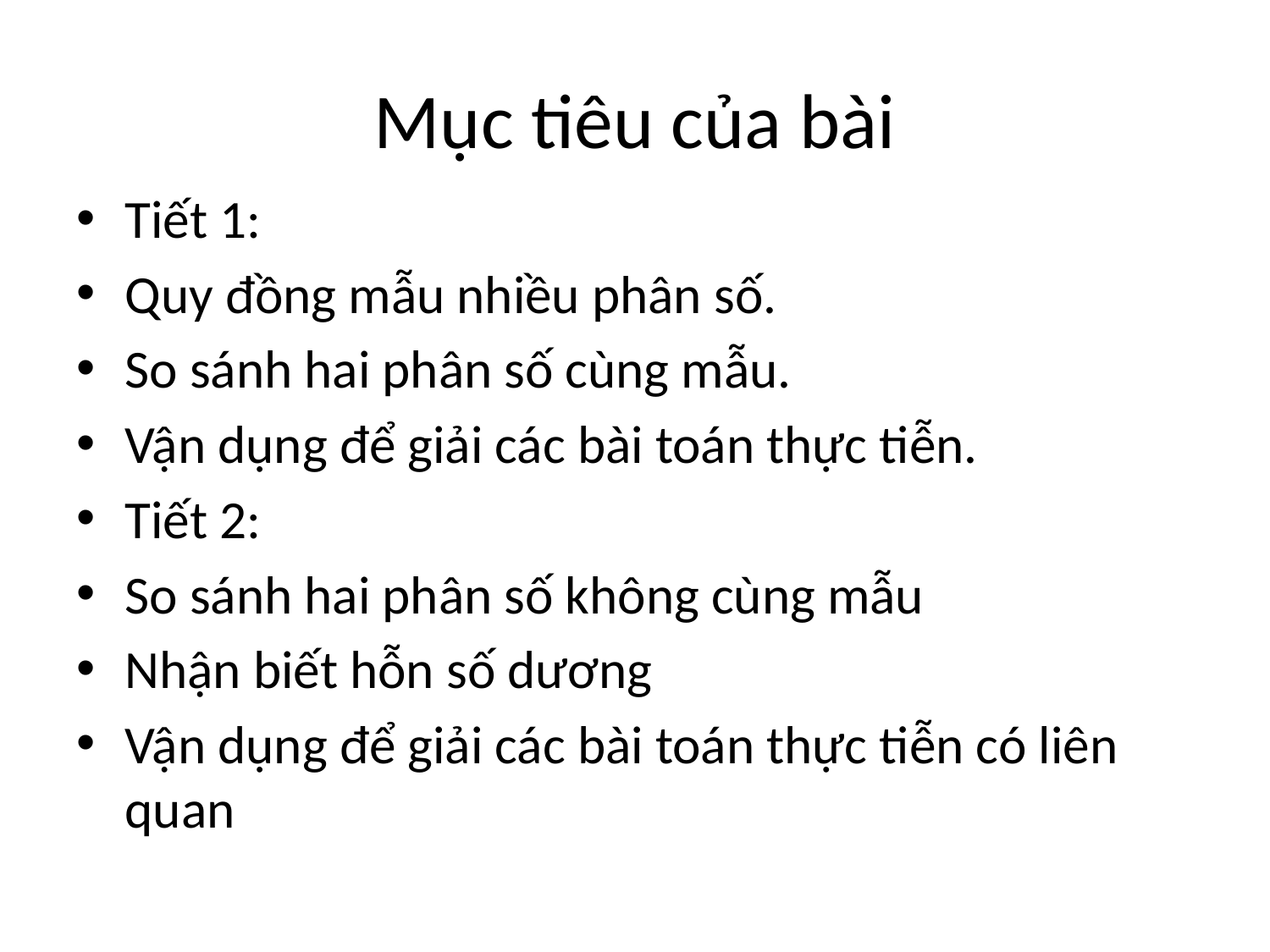

# Mục tiêu của bài
Tiết 1:
Quy đồng mẫu nhiều phân số.
So sánh hai phân số cùng mẫu.
Vận dụng để giải các bài toán thực tiễn.
Tiết 2:
So sánh hai phân số không cùng mẫu
Nhận biết hỗn số dương
Vận dụng để giải các bài toán thực tiễn có liên quan